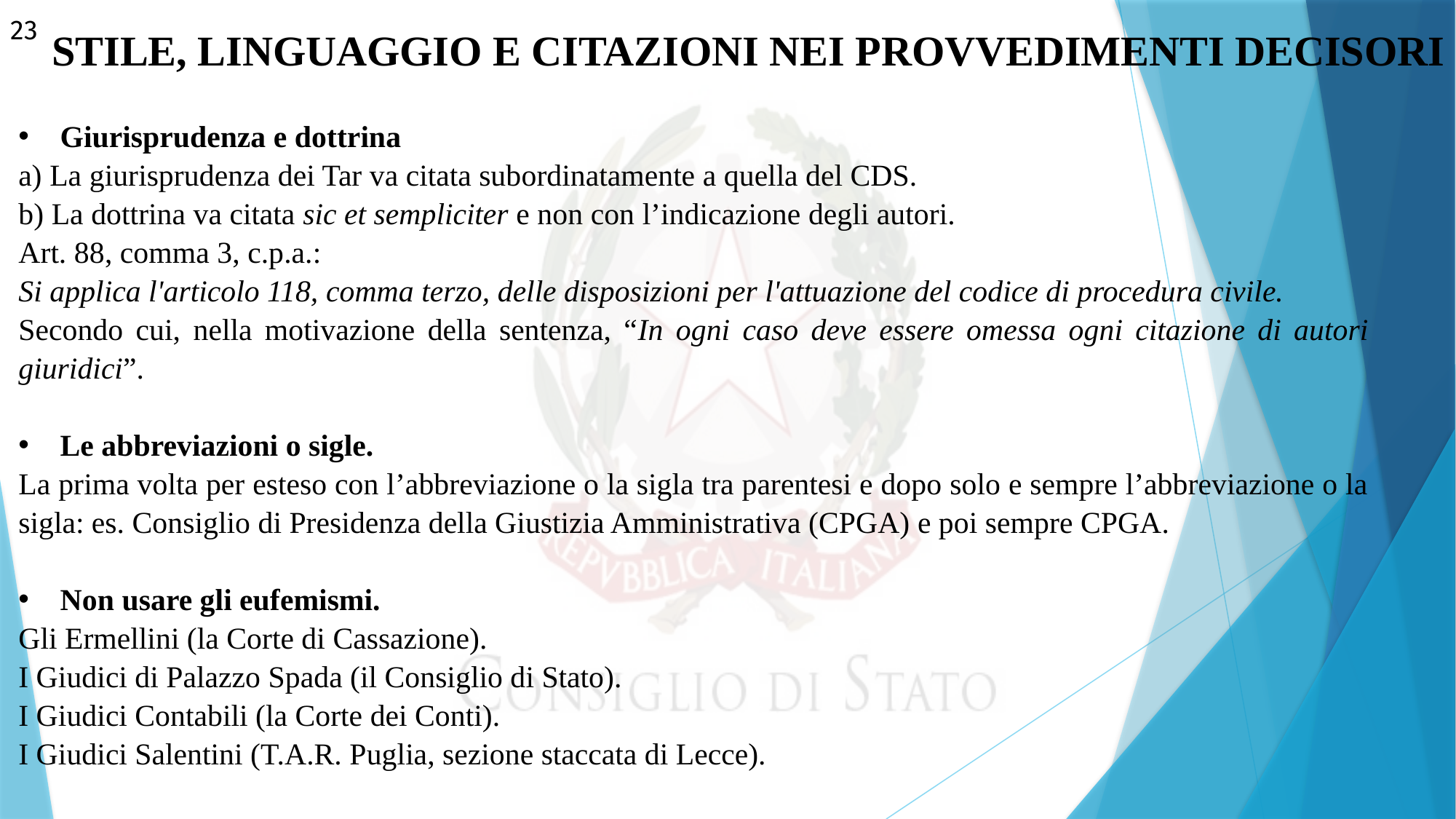

23
STILE, LINGUAGGIO E CITAZIONI NEI PROVVEDIMENTI DECISORI
 Giurisprudenza e dottrina
a) La giurisprudenza dei Tar va citata subordinatamente a quella del CDS.
b) La dottrina va citata sic et sempliciter e non con l’indicazione degli autori.
Art. 88, comma 3, c.p.a.:
Si applica l'articolo 118, comma terzo, delle disposizioni per l'attuazione del codice di procedura civile.
Secondo cui, nella motivazione della sentenza, “In ogni caso deve essere omessa ogni citazione di autori giuridici”.

 Le abbreviazioni o sigle.
La prima volta per esteso con l’abbreviazione o la sigla tra parentesi e dopo solo e sempre l’abbreviazione o la sigla: es. Consiglio di Presidenza della Giustizia Amministrativa (CPGA) e poi sempre CPGA.

 Non usare gli eufemismi.
Gli Ermellini (la Corte di Cassazione).
I Giudici di Palazzo Spada (il Consiglio di Stato).
I Giudici Contabili (la Corte dei Conti).
I Giudici Salentini (T.A.R. Puglia, sezione staccata di Lecce).